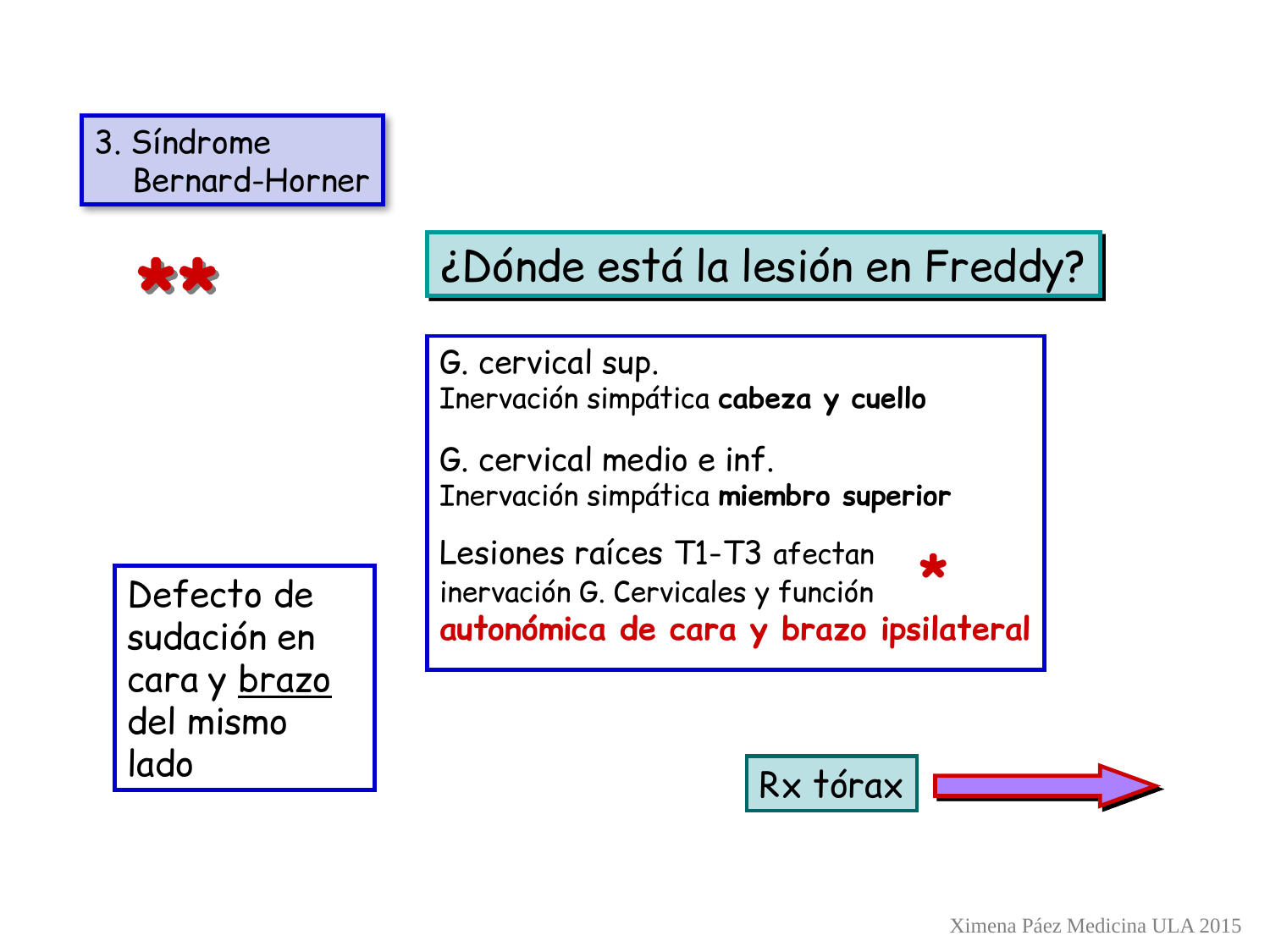

3. Síndrome
    Bernard-Horner
¿Dónde está la lesión en Freddy?
**
G. cervical sup.
Inervación simpática cabeza y cuello

G. cervical medio e inf.
Inervación simpática miembro superior

Lesiones raíces T1-T3 afectan
inervación G. Cervicales y función
autonómica de cara y brazo ipsilateral

*
Defecto de sudación en
cara y brazo del mismo lado
Rx tórax

Ximena Páez Medicina ULA 2015